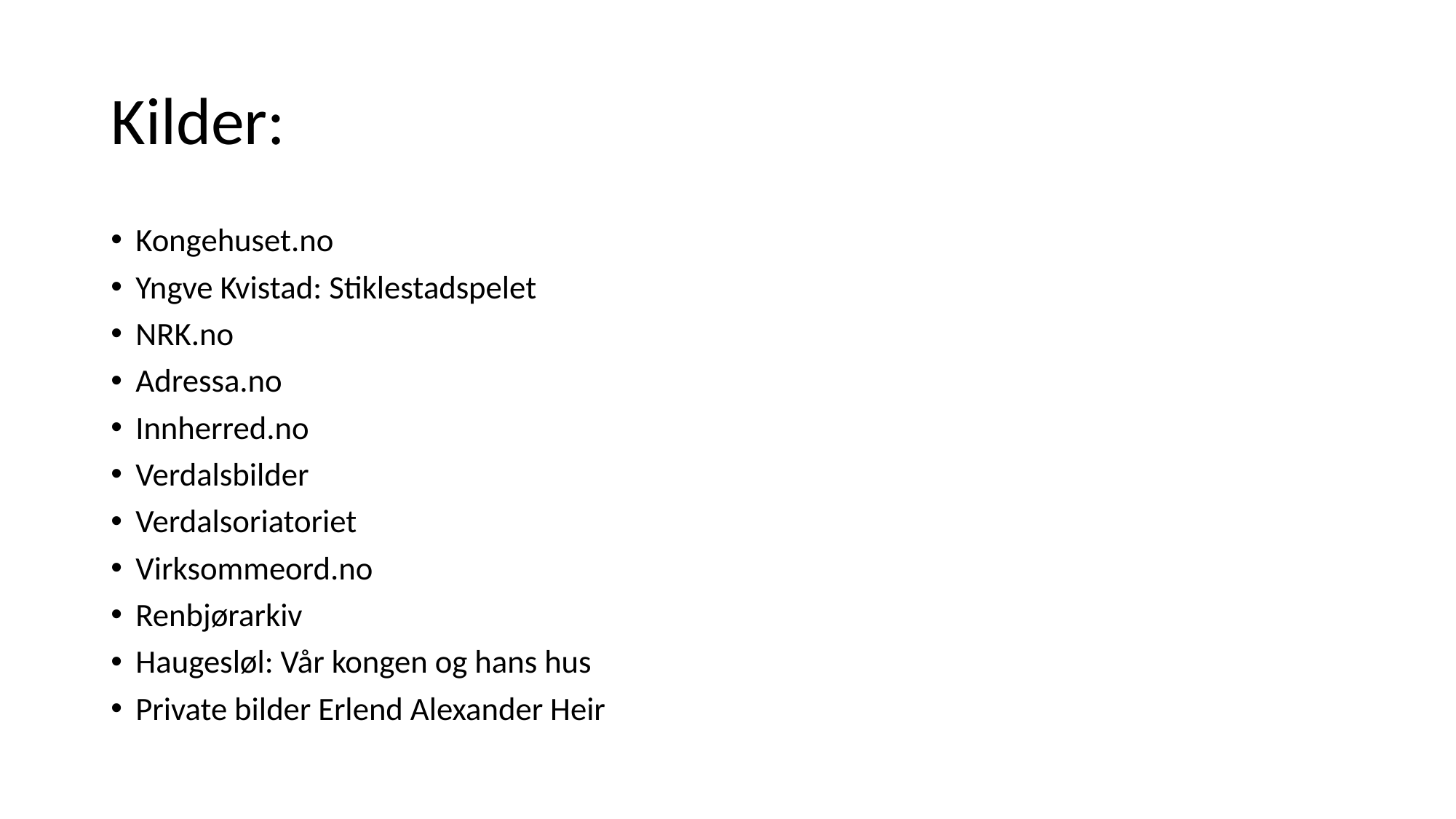

# Kilder:
Kongehuset.no
Yngve Kvistad: Stiklestadspelet
NRK.no
Adressa.no
Innherred.no
Verdalsbilder
Verdalsoriatoriet
Virksommeord.no
Renbjørarkiv
Haugesløl: Vår kongen og hans hus
Private bilder Erlend Alexander Heir